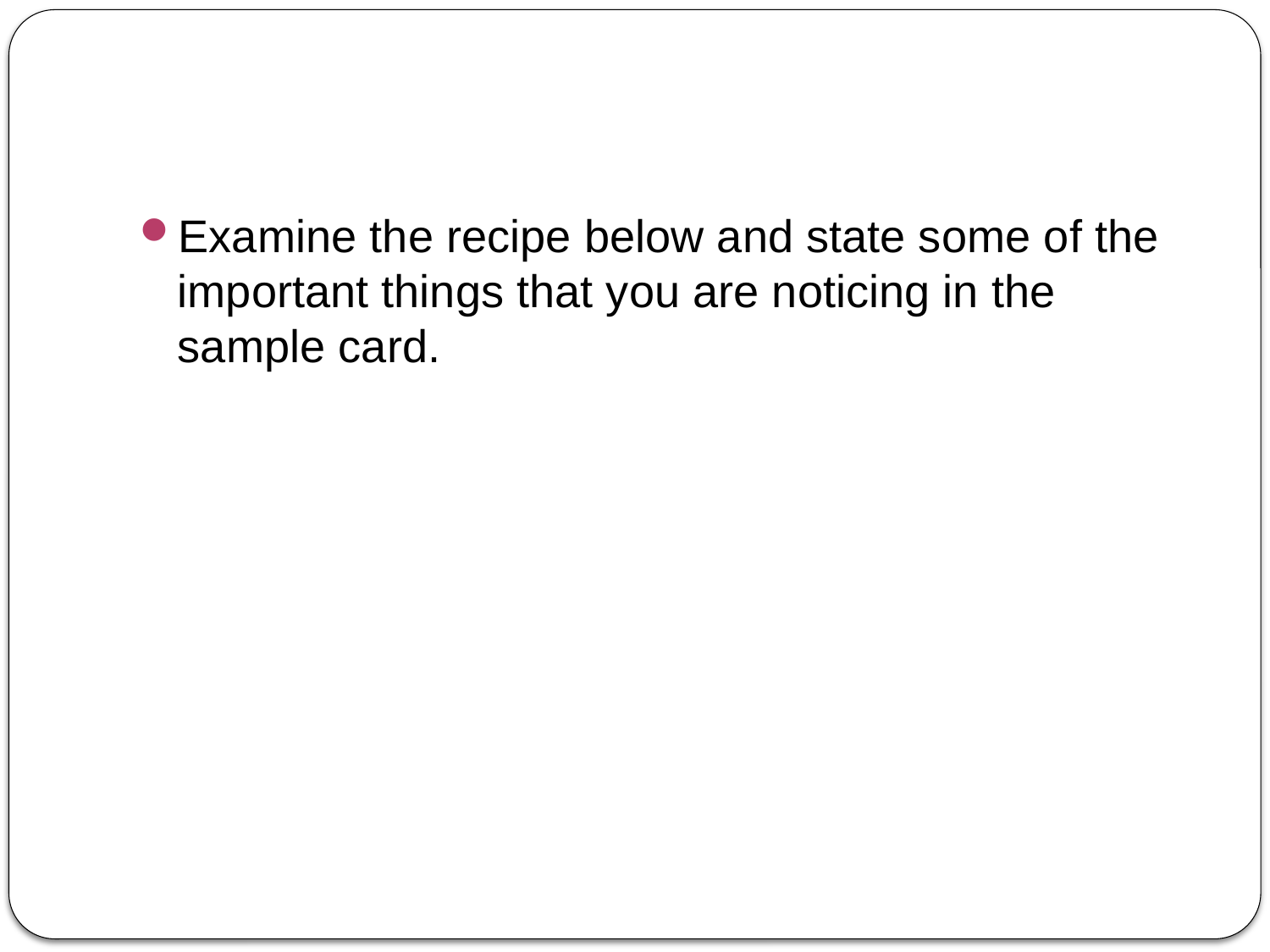

#
Examine the recipe below and state some of the important things that you are noticing in the sample card.